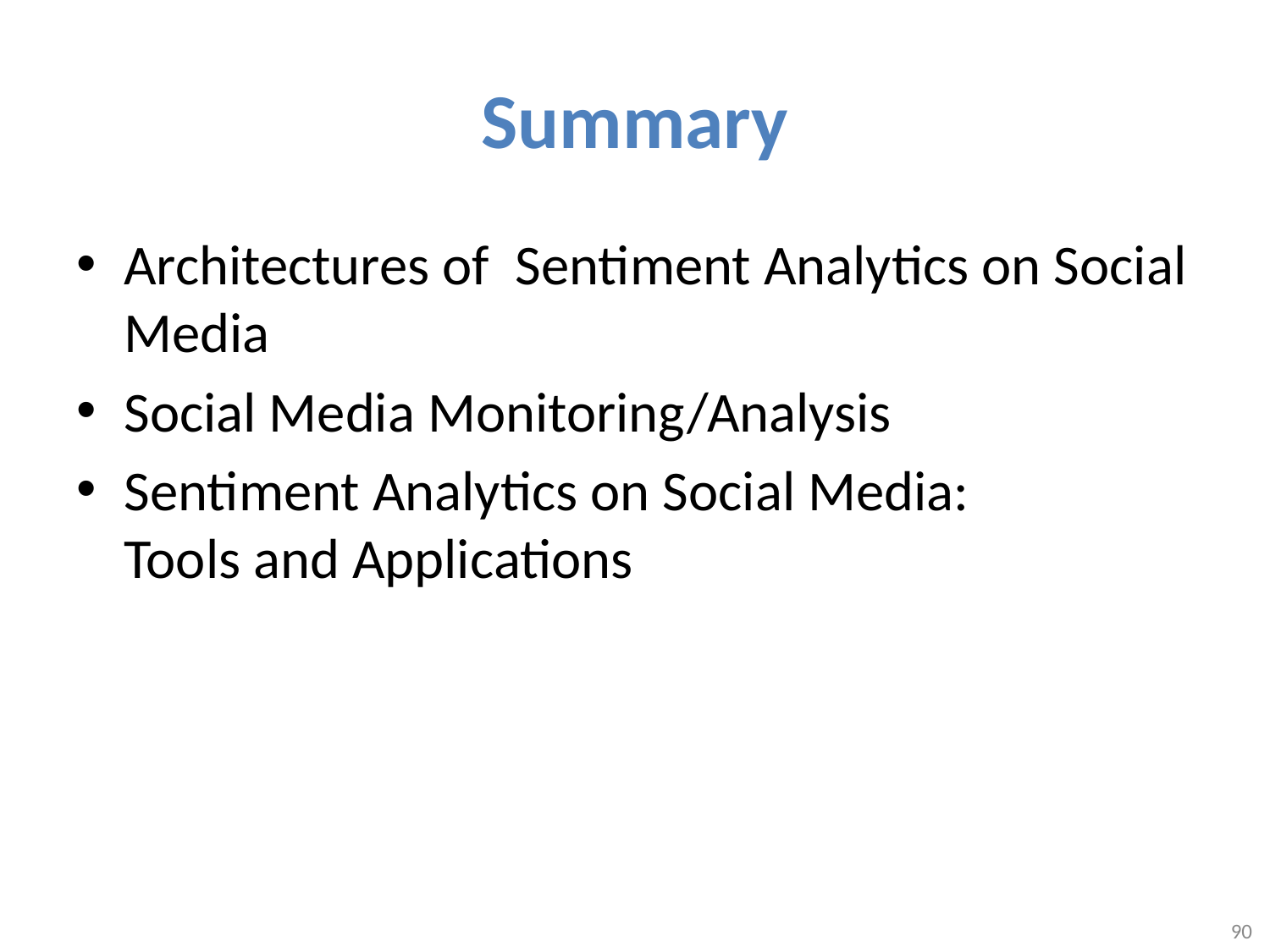

# Summary
Architectures of  Sentiment Analytics on Social Media
Social Media Monitoring/Analysis
Sentiment Analytics on Social Media:
Tools and Applications
90